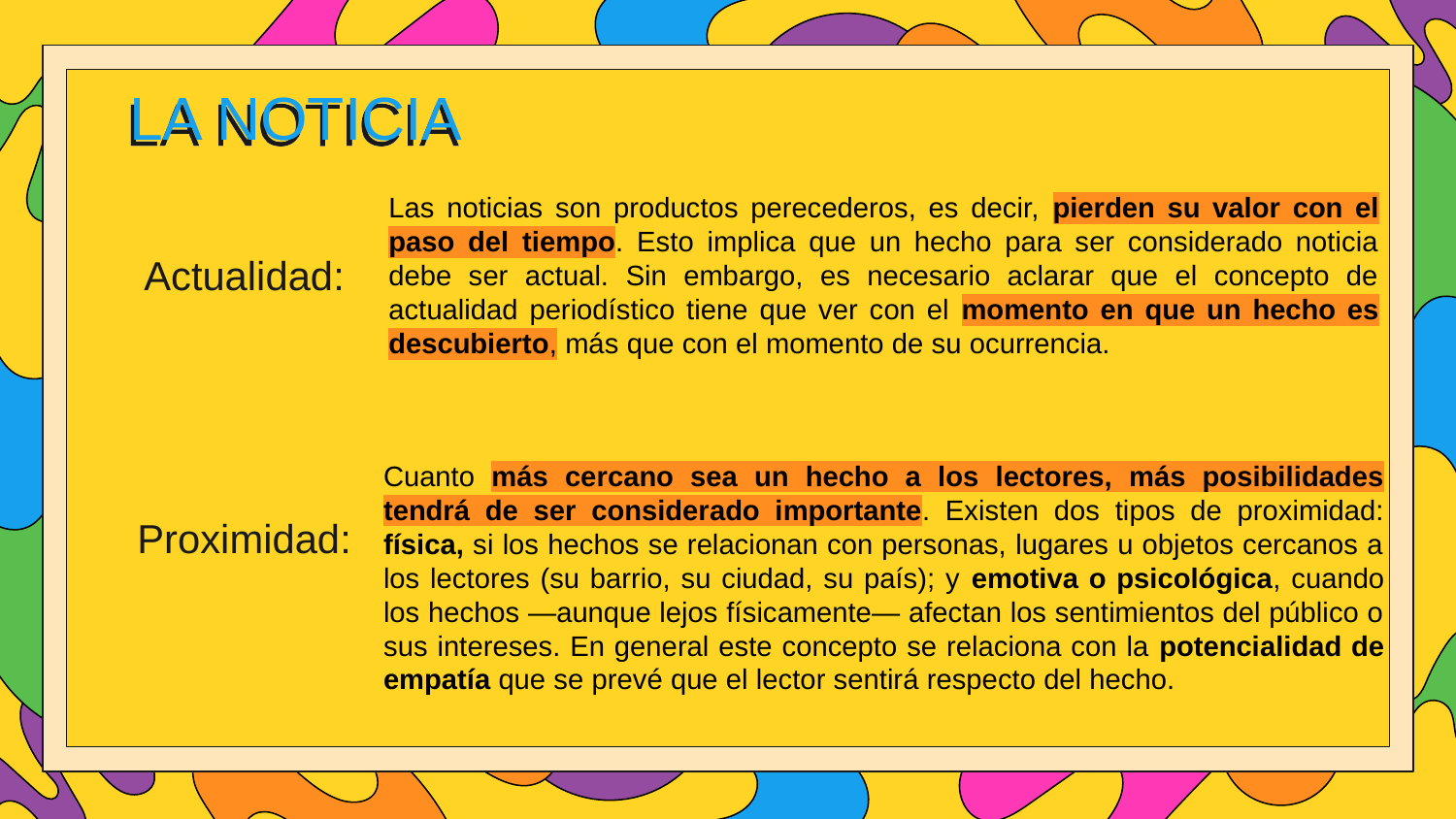

# LA NOTICIA
Las noticias son productos perecederos, es decir, pierden su valor con el paso del tiempo. Esto implica que un hecho para ser considerado noticia debe ser actual. Sin embargo, es necesario aclarar que el concepto de actualidad periodístico tiene que ver con el momento en que un hecho es descubierto, más que con el momento de su ocurrencia.
Actualidad:
Cuanto más cercano sea un hecho a los lectores, más posibilidades tendrá de ser considerado importante. Existen dos tipos de proximidad: física, si los hechos se relacionan con personas, lugares u objetos cercanos a los lectores (su barrio, su ciudad, su país); y emotiva o psicológica, cuando los hechos —aunque lejos físicamente— afectan los sentimientos del público o sus intereses. En general este concepto se relaciona con la potencialidad de empatía que se prevé que el lector sentirá respecto del hecho.
Proximidad: